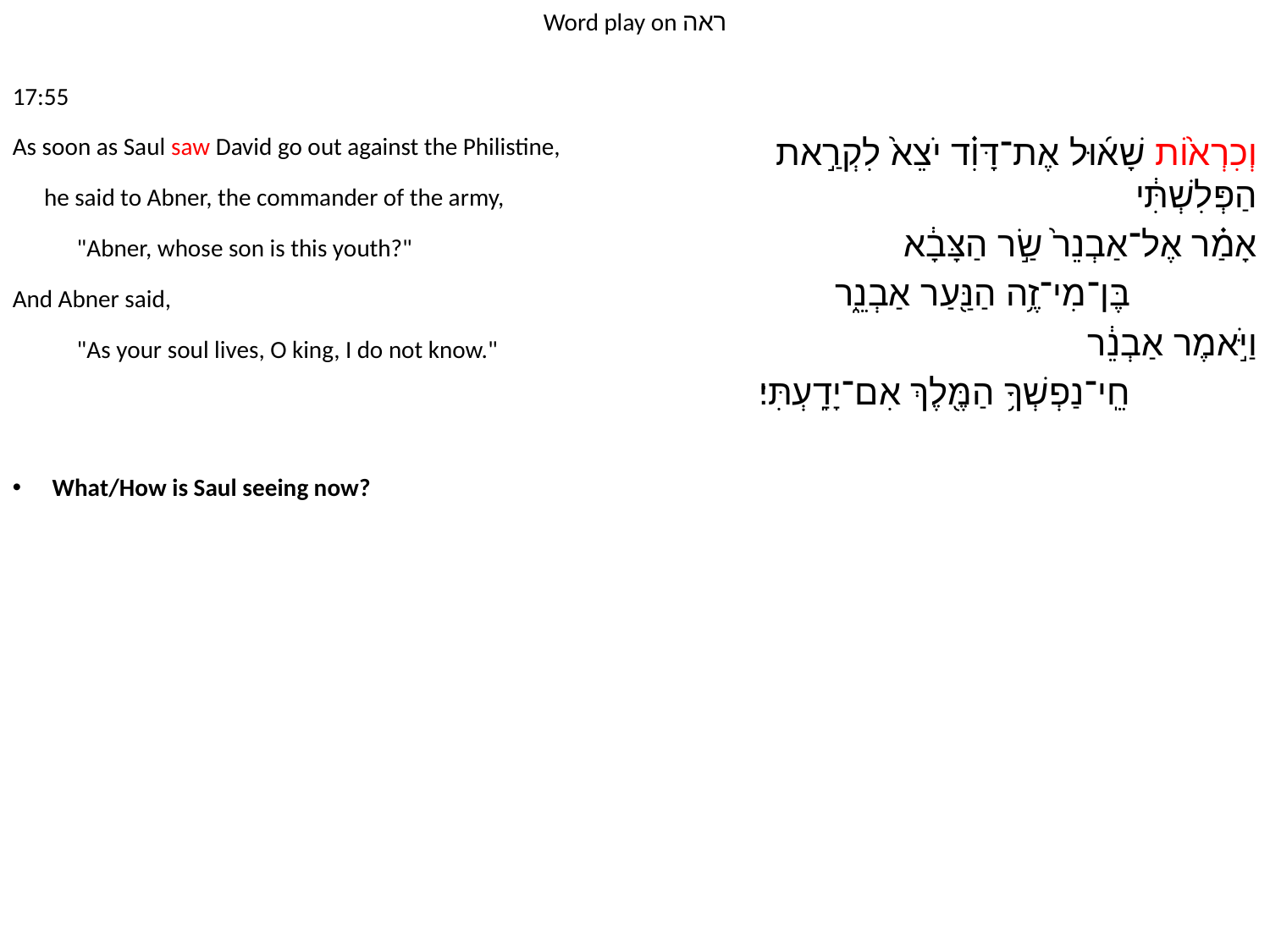

Word play on ראה
17:55
As soon as Saul saw David go out against the Philistine,
	he said to Abner, the commander of the army,
		"Abner, whose son is this youth?"
And Abner said,
		"As your soul lives, O king, I do not know."

וְכִרְא֙וֹת שָׁא֜וּל אֶת־דָּוִ֗ד יֹצֵא֙ לִקְרַ֣את הַפְּלִשְׁתִּ֔י
	אָמַ֗ר אֶל־אַבְנֵר֙ שַׂ֣ר הַצָּבָ֔א
		בֶּן־מִי־זֶ֥ה הַנַּ֖עַר אַבְנֵ֑ר
וַיֹּ֣אמֶר אַבְנֵ֔ר
		חֵֽי־נַפְשְׁךָ֥ הַמֶּ֖לֶךְ אִם־יָדָֽעְתִּי׃
What/How is Saul seeing now?